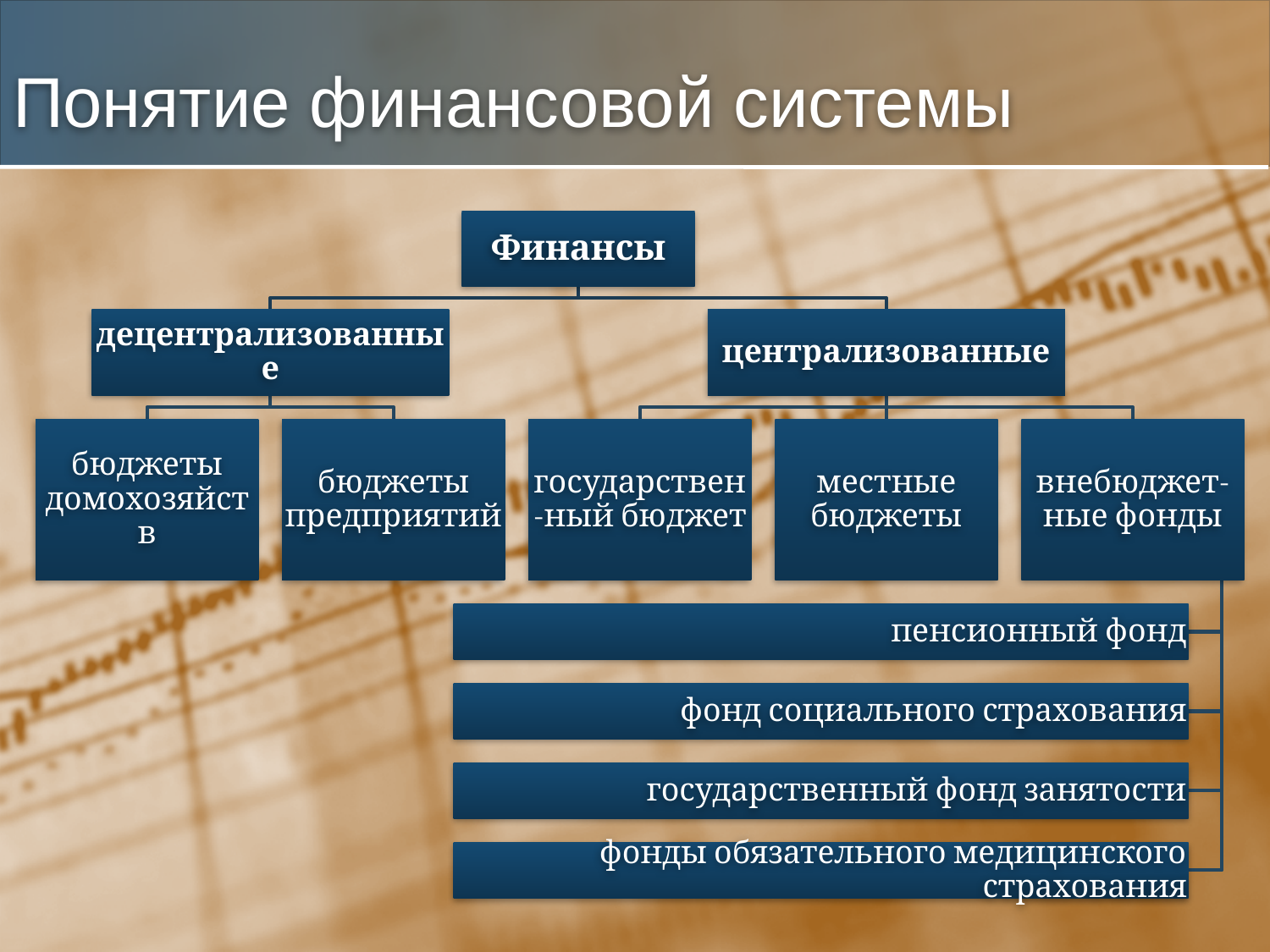

# Понятие финансовой системы

Финансы

децентрализованные

централизованные

бюджеты домохозяйств

бюджеты предприятий

государствен-ный бюджет

местные бюджеты

внебюджет- ные фонды

пенсионный фонд

фонд социального страхования

государственный фонд занятости

фонды обязательного медицинского страхования